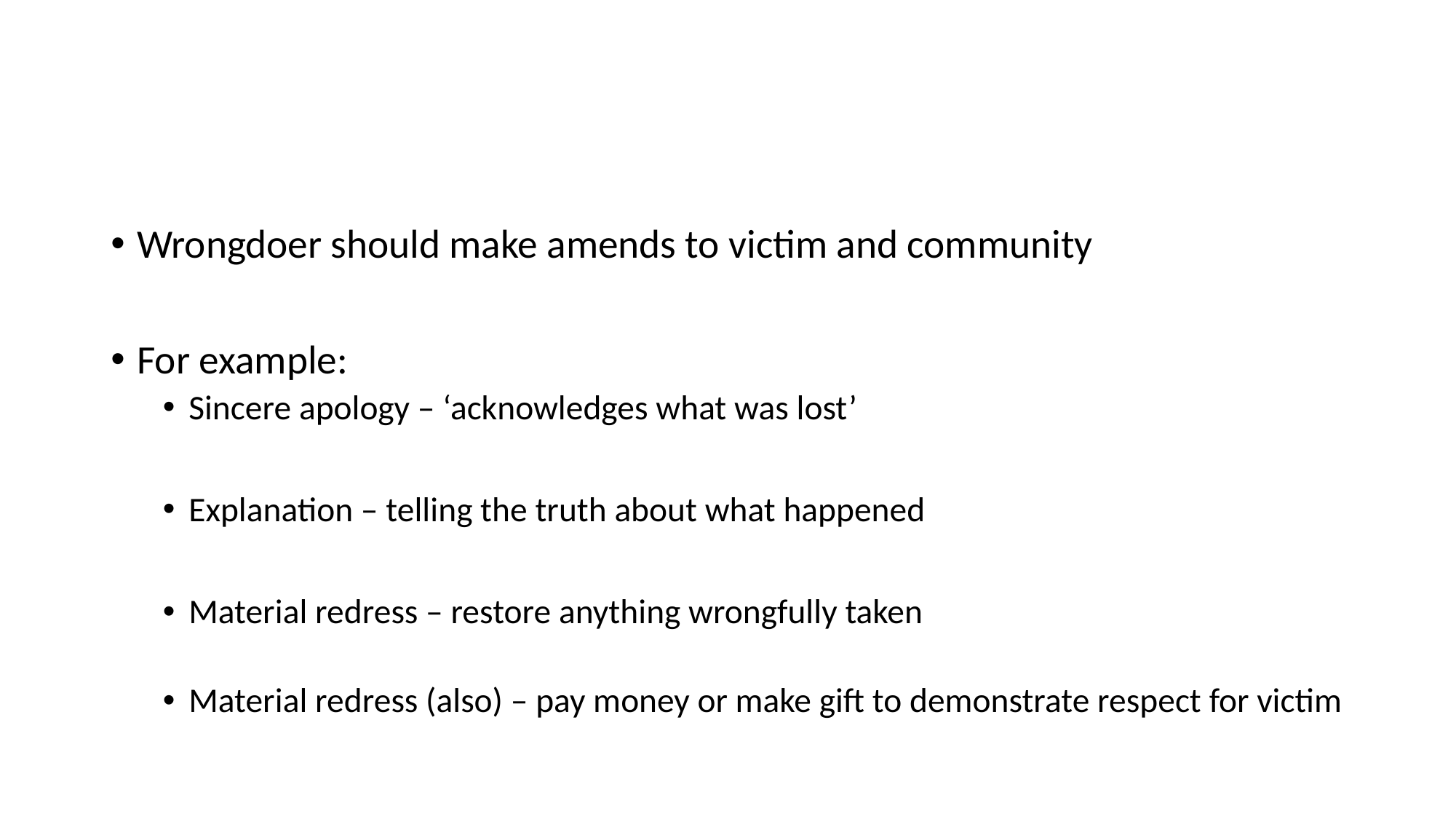

#
Wrongdoer should make amends to victim and community

For example:
Sincere apology – ‘acknowledges what was lost’

Explanation – telling the truth about what happened

Material redress – restore anything wrongfully taken

Material redress (also) – pay money or make gift to demonstrate respect for victim